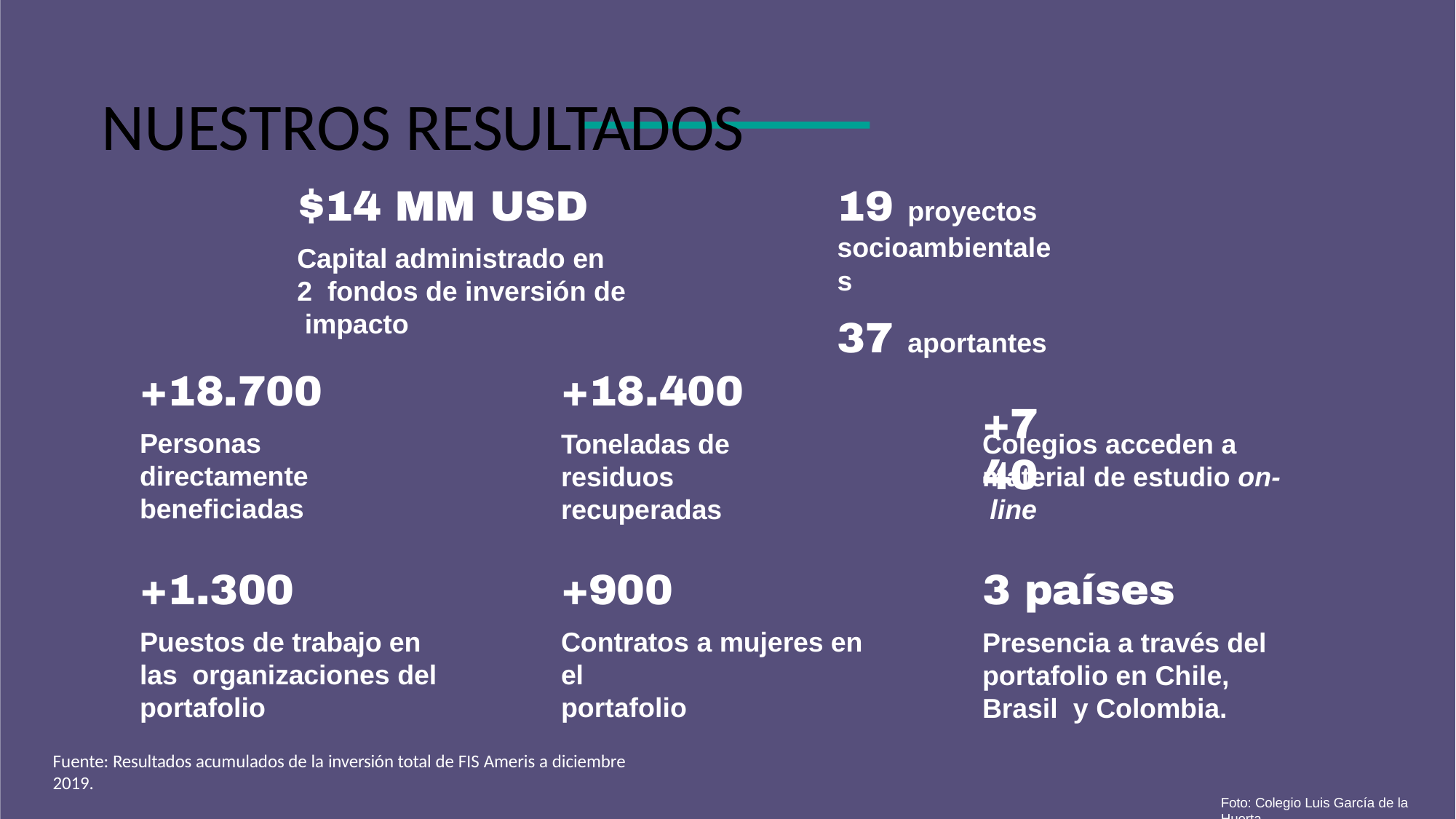

# NUESTROS RESULTADOS

$14 MM USD
Capital administrado en 2  fondos de inversión de  impacto
19 proyectos  socioambientales
37 aportantes
+740
+18.700
Personas directamente  beneficiadas
+18.400
Toneladas de residuos  recuperadas
Colegios acceden a  material de estudio on-  line
+1.300
Puestos de trabajo en las  organizaciones del  portafolio
+900
Contratos a mujeres en el
portafolio
3 países
Presencia a través del  portafolio en Chile, Brasil  y Colombia.
Fuente: Resultados acumulados de la inversión total de FIS Ameris a diciembre 2019.
Foto: Colegio Luis García de la Huerta